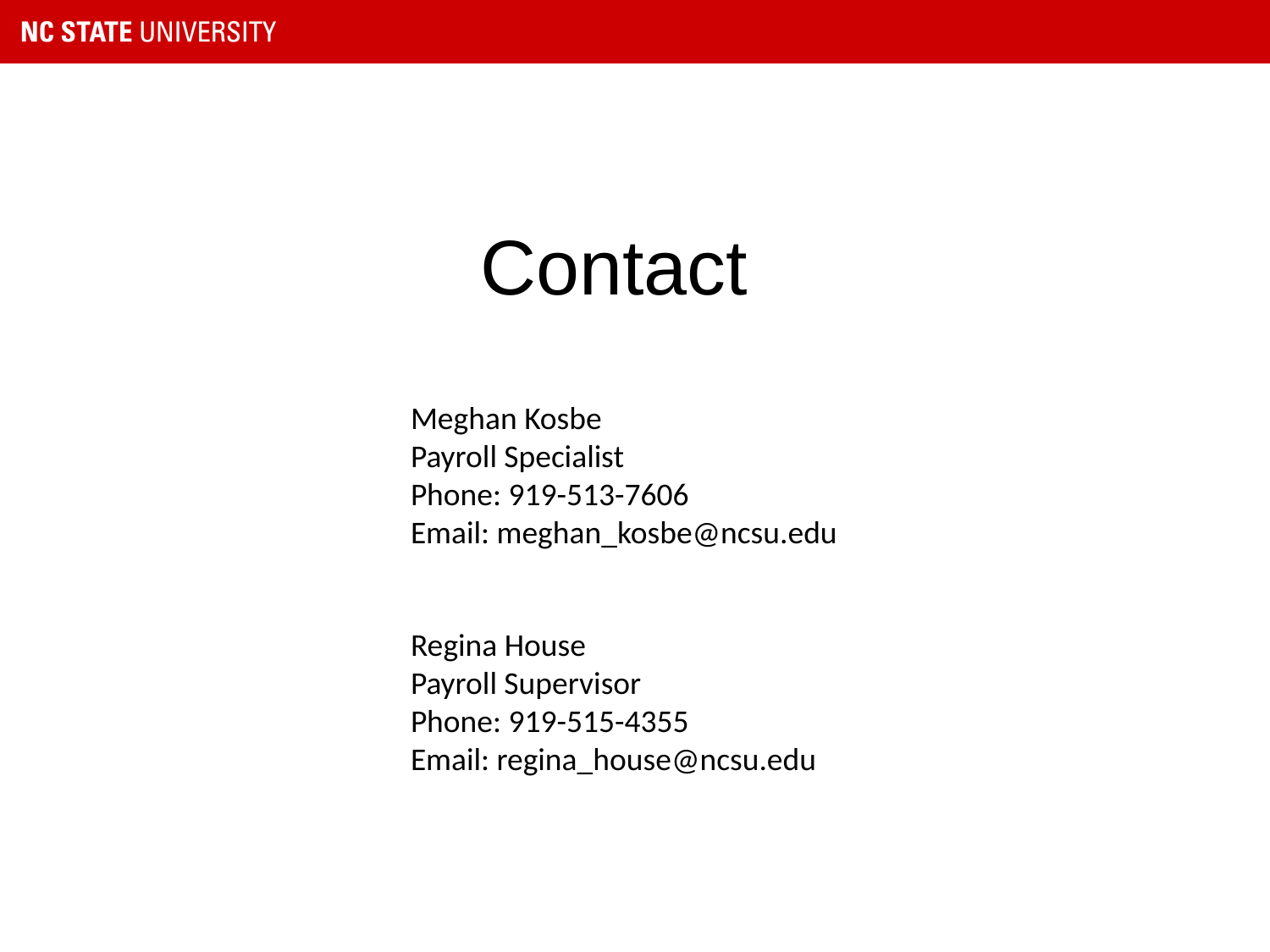

# Contact
Meghan Kosbe
Payroll Specialist
Phone: 919-513-7606
Email: meghan_kosbe@ncsu.edu
Regina House
Payroll Supervisor
Phone: 919-515-4355
Email: regina_house@ncsu.edu